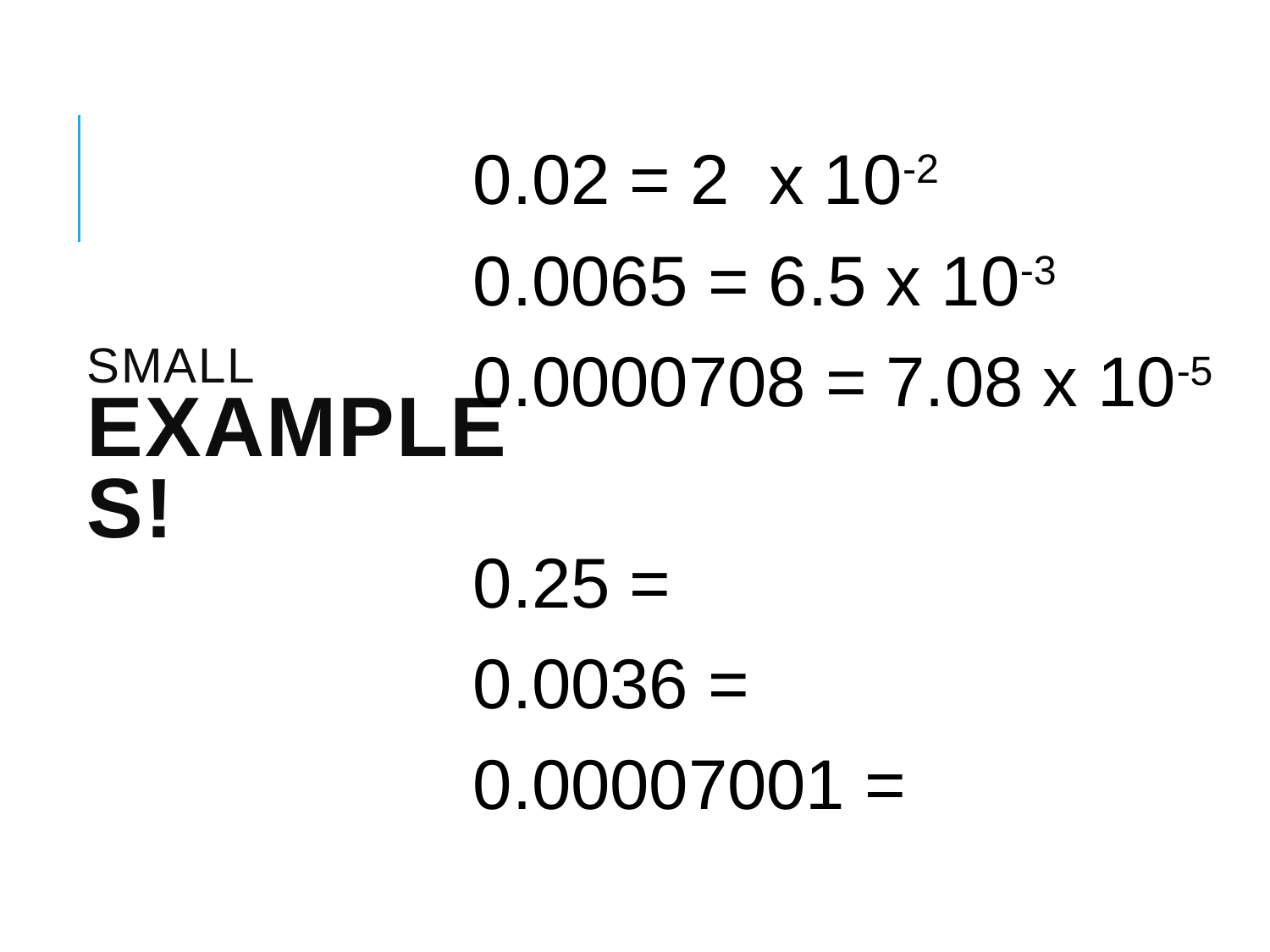

0.02 = 2  x 10-2
0.0065 = 6.5 x 10-3
0.0000708 = 7.08 x 10-5

0.25 =
0.0036 =
0.00007001 =
# small Examples!